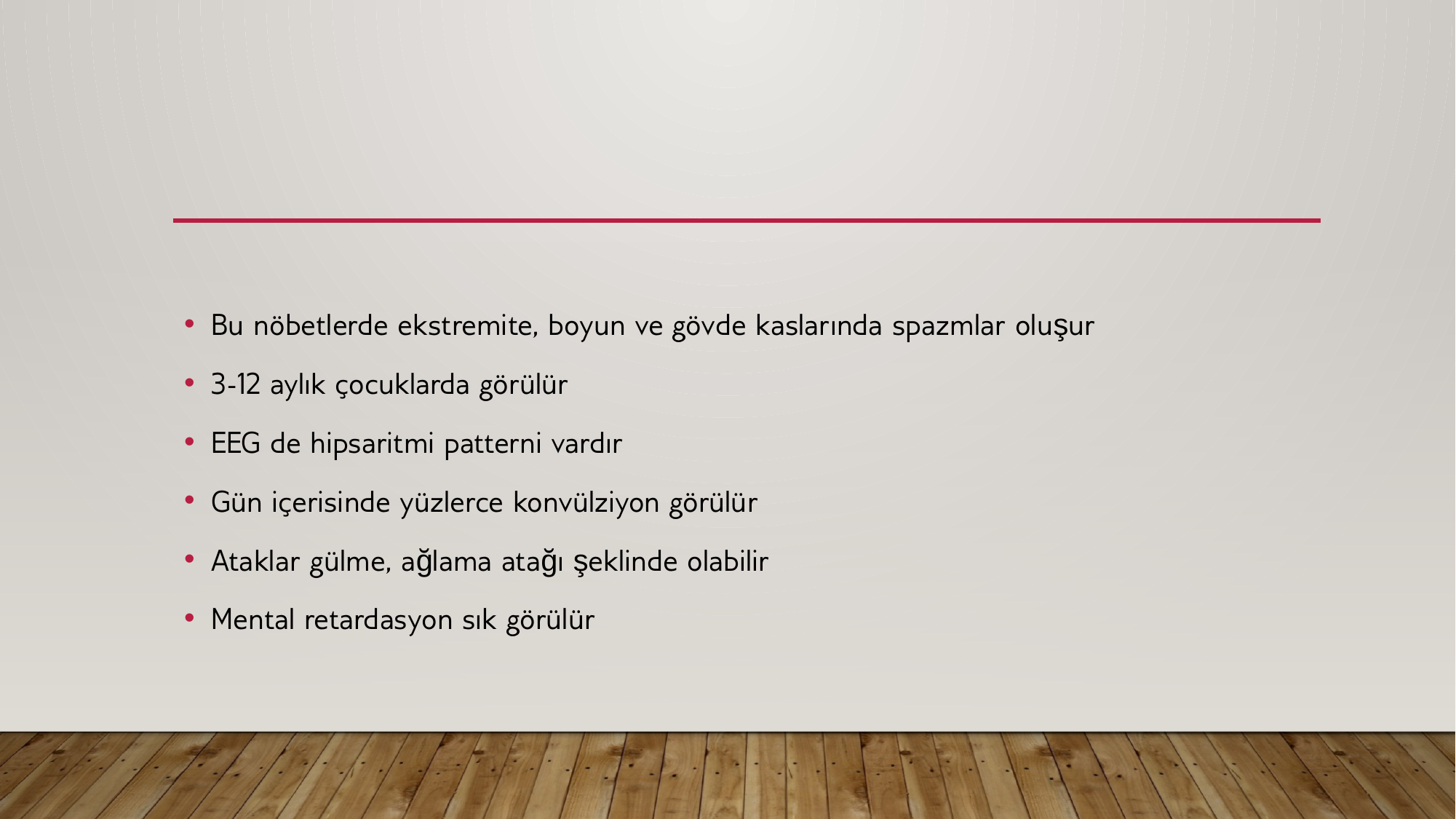

Bu nöbetlerde ekstremite, boyun ve gövde kaslarında spazmlar oluşur
3-12 aylık çocuklarda görülür
EEG de hipsaritmi patterni vardır
Gün içerisinde yüzlerce konvülziyon görülür
Ataklar gülme, ağlama atağı şeklinde olabilir
Mental retardasyon sık görülür